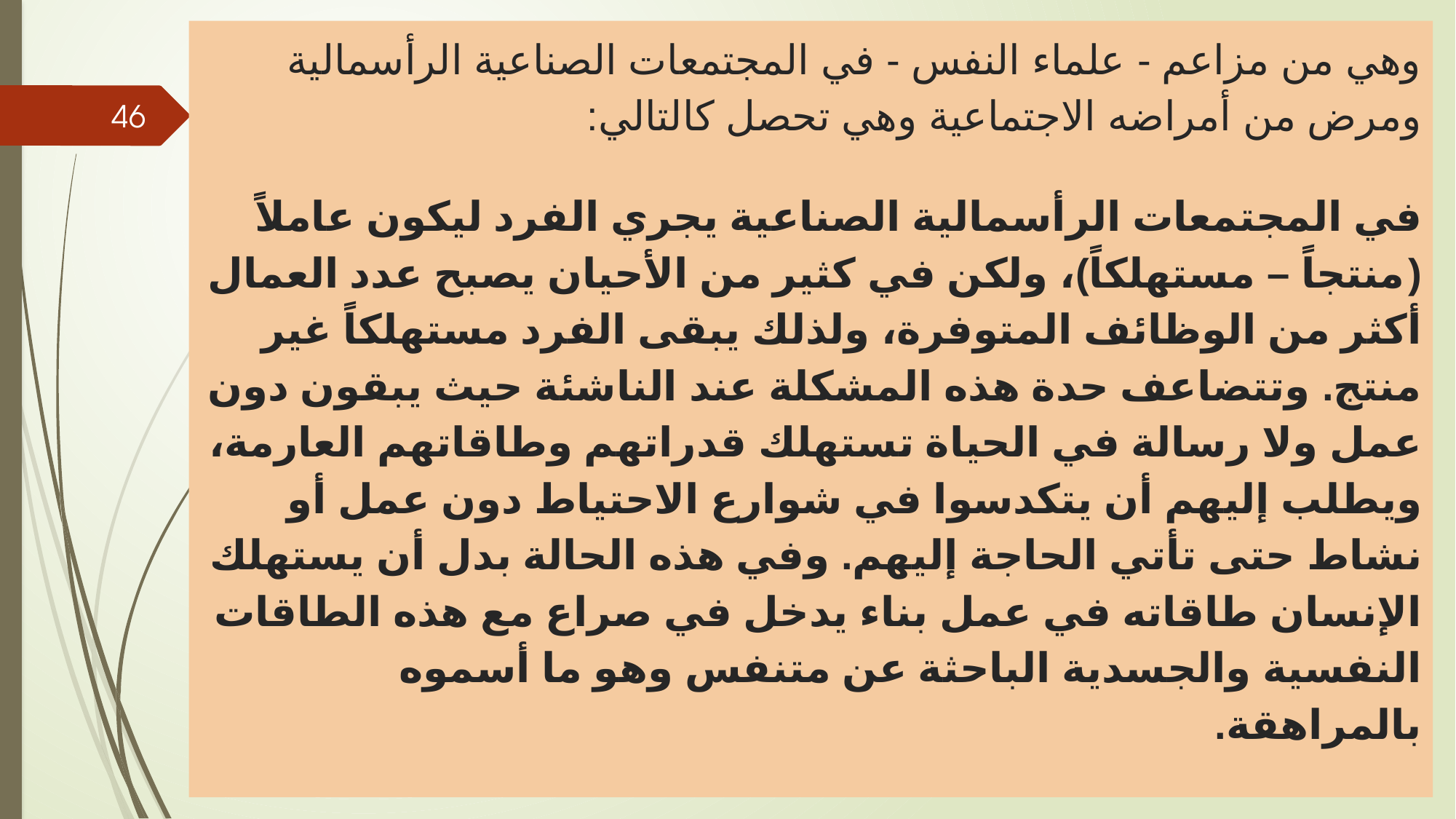

# وهي من مزاعم - علماء النفس - في المجتمعات الصناعية الرأسمالية ومرض من أمراضه الاجتماعية وهي تحصل كالتالي: في المجتمعات الرأسمالية الصناعية يجري الفرد ليكون عاملاً (منتجاً – مستهلكاً)، ولكن في كثير من الأحيان يصبح عدد العمال أكثر من الوظائف المتوفرة، ولذلك يبقى الفرد مستهلكاً غير منتج. وتتضاعف حدة هذه المشكلة عند الناشئة حيث يبقون دون عمل ولا رسالة في الحياة تستهلك قدراتهم وطاقاتهم العارمة، ويطلب إليهم أن يتكدسوا في شوارع الاحتياط دون عمل أو نشاط حتى تأتي الحاجة إليهم. وفي هذه الحالة بدل أن يستهلك الإنسان طاقاته في عمل بناء يدخل في صراع مع هذه الطاقات النفسية والجسدية الباحثة عن متنفس وهو ما أسموه بالمراهقة.
46